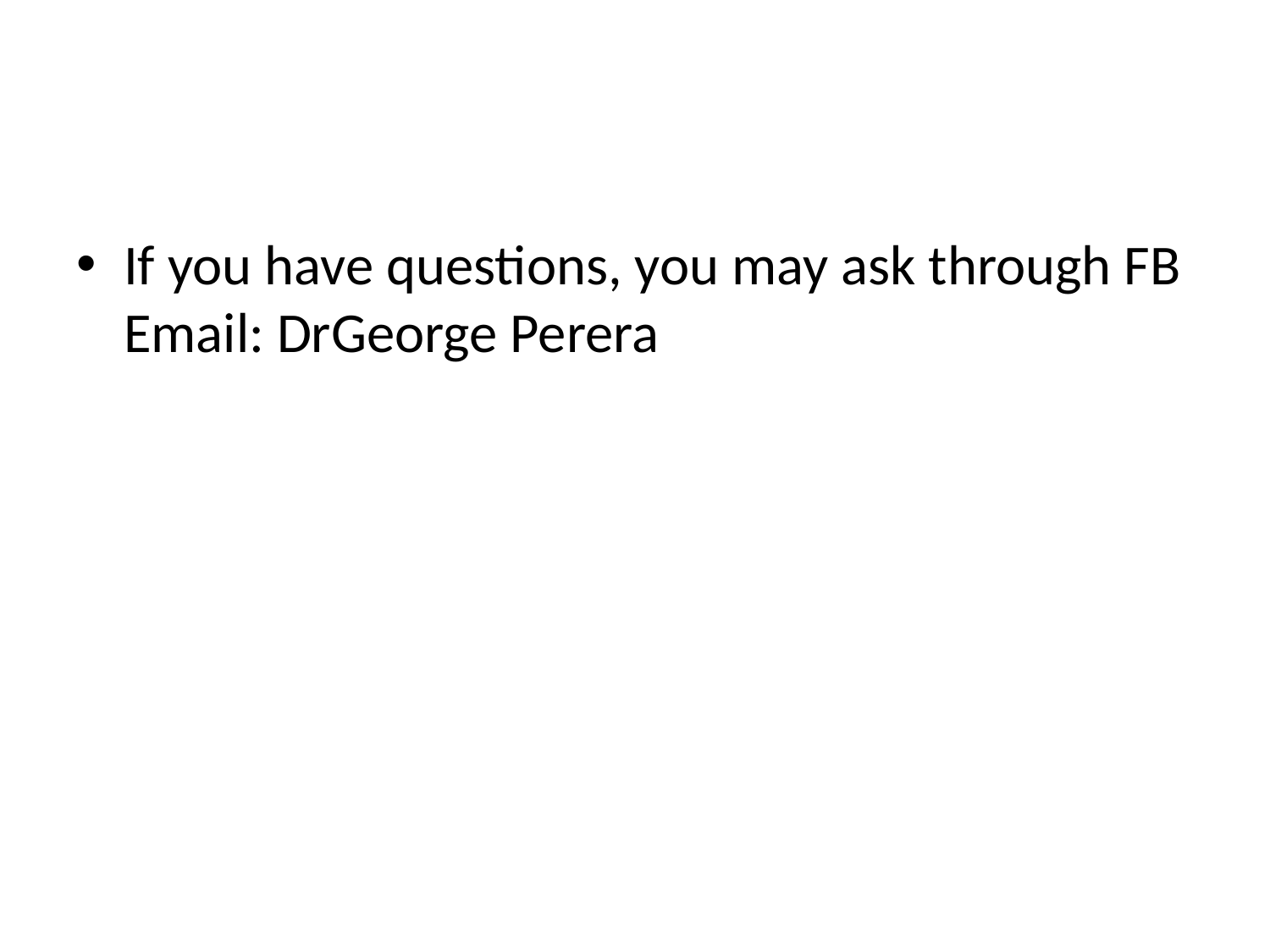

#
If you have questions, you may ask through FB Email: DrGeorge Perera